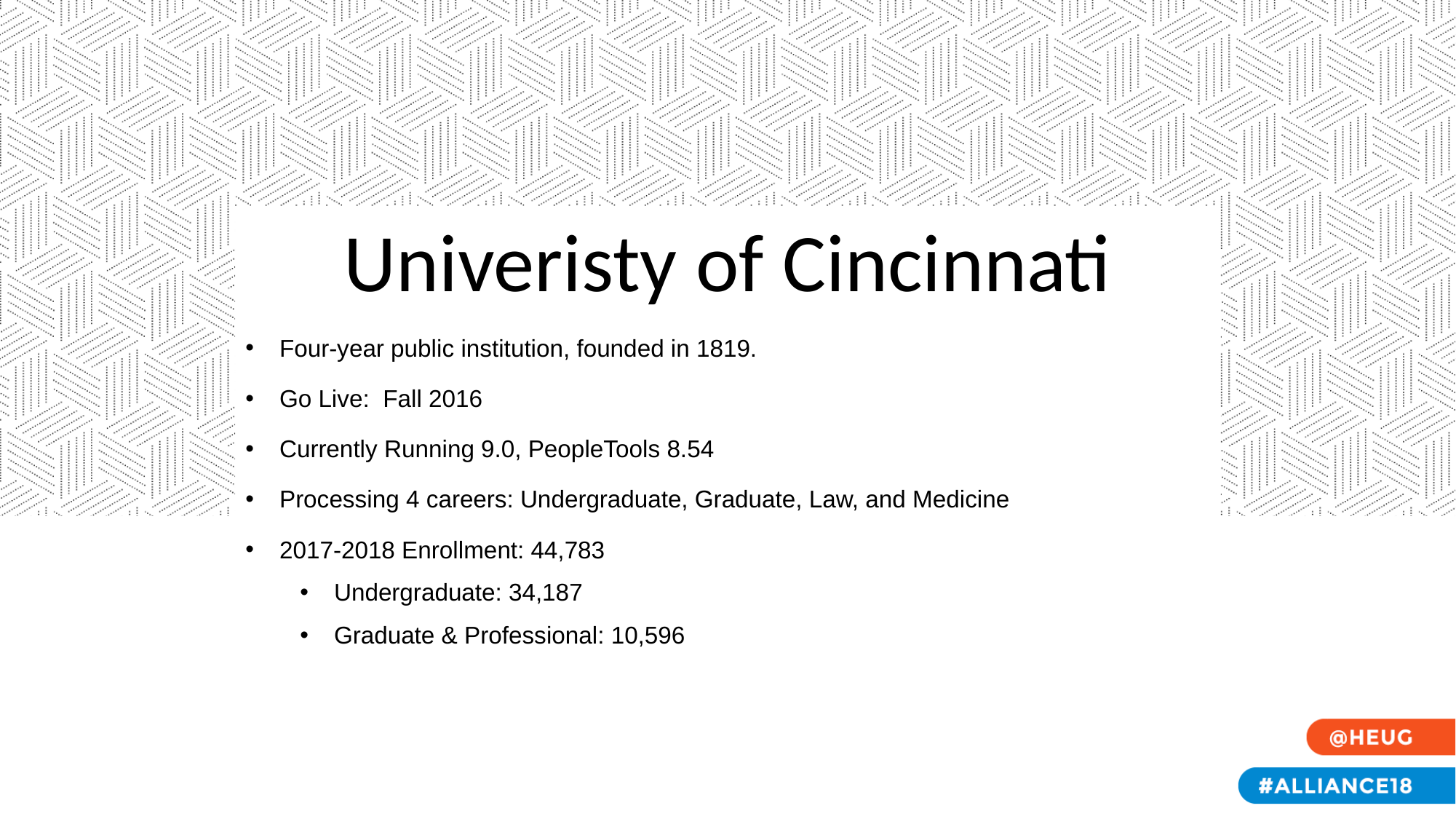

# Univeristy of Cincinnati
Four-year public institution, founded in 1819.
Go Live:  Fall 2016
Currently Running 9.0, PeopleTools 8.54
Processing 4 careers: Undergraduate, Graduate, Law, and Medicine
2017-2018 Enrollment: 44,783
Undergraduate: 34,187
Graduate & Professional: 10,596